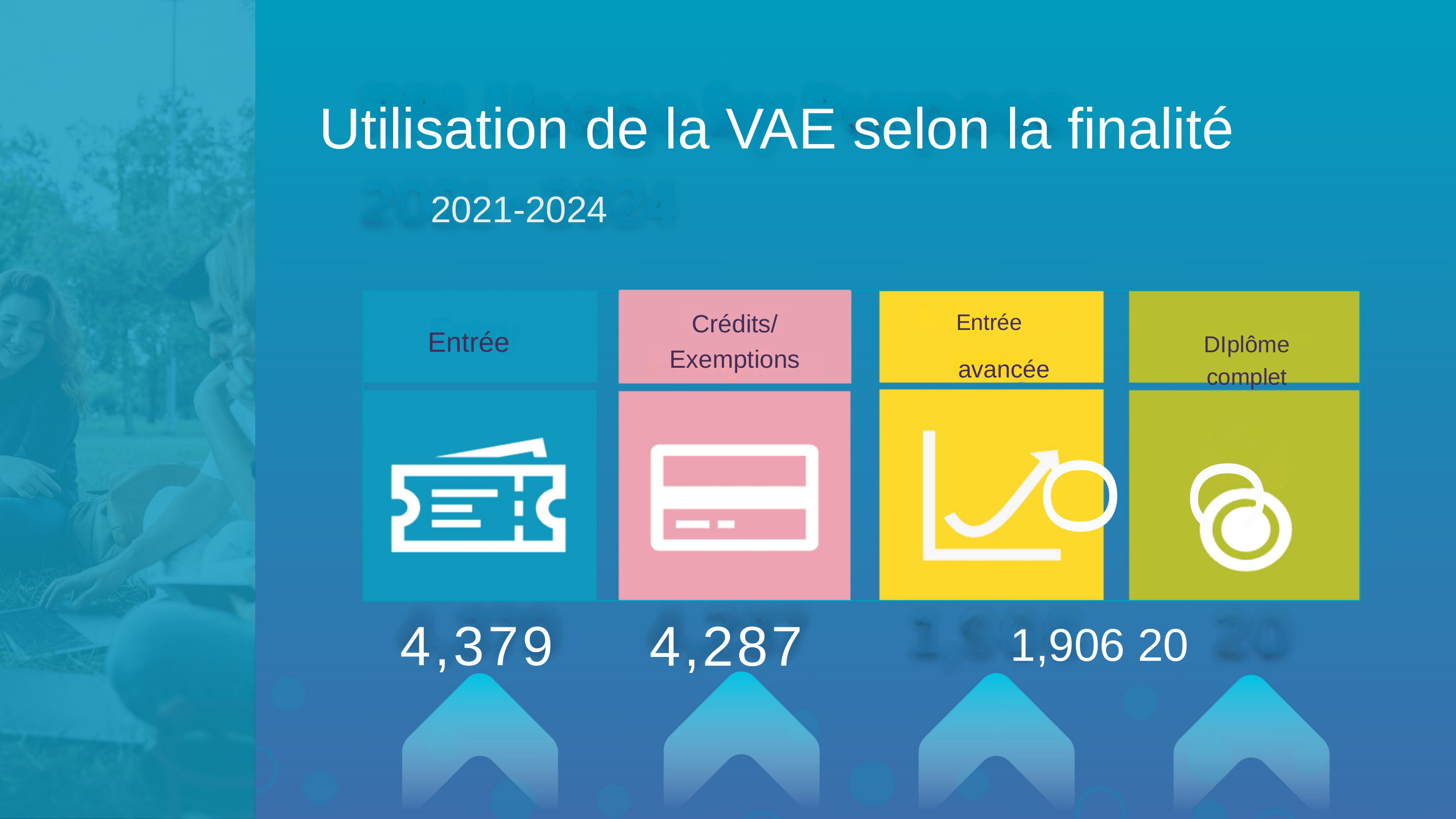

Utilisation de la VAE selon la finalité
2021-2024
Crédits/
Exemptions
Entrée
Entrée
DIplôme complet
avancée
CO
4,287
4,379
1,906 20